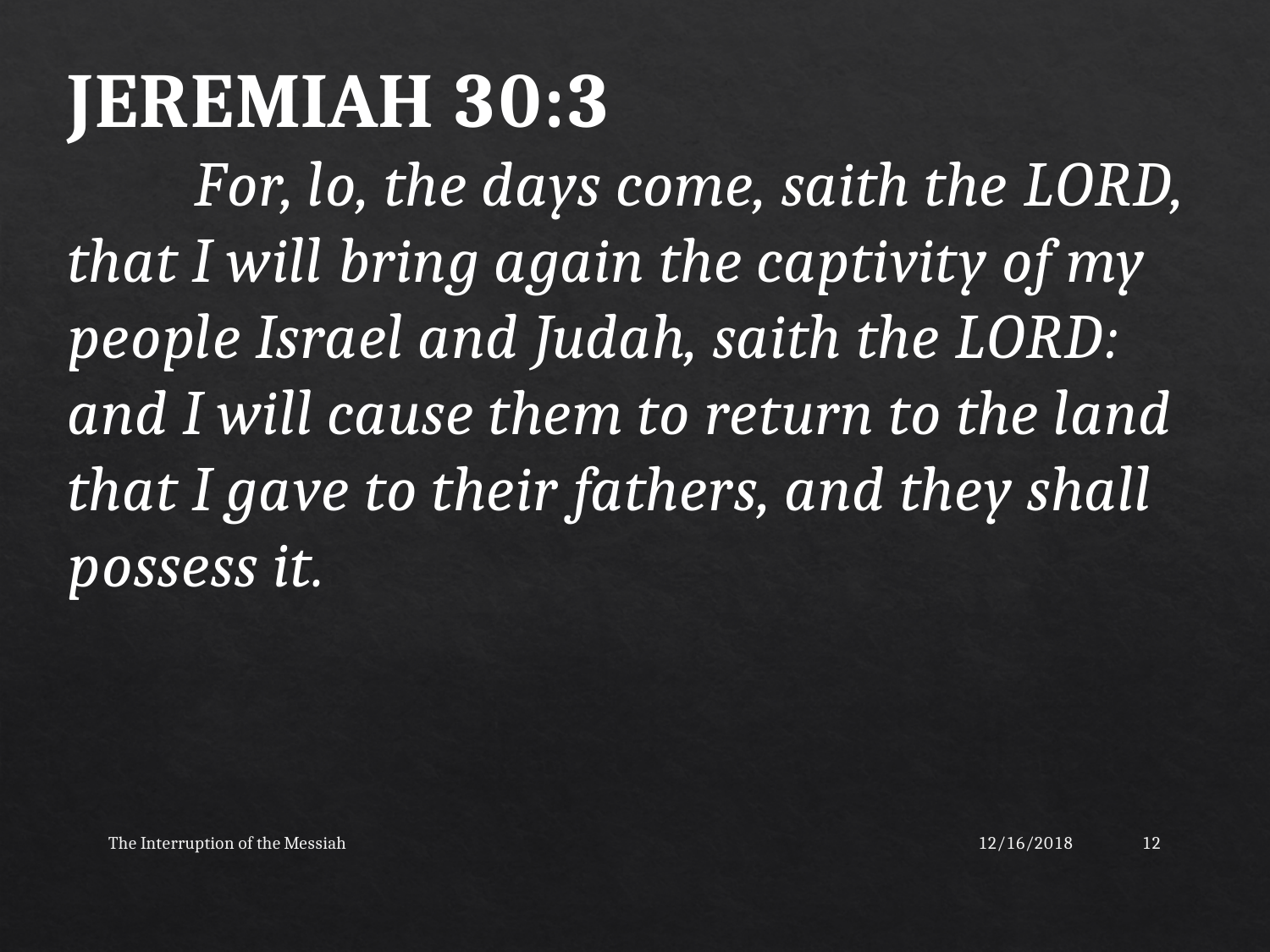

JEREMIAH 30:3
	For, lo, the days come, saith the LORD, that I will bring again the captivity of my people Israel and Judah, saith the LORD: and I will cause them to return to the land that I gave to their fathers, and they shall possess it.
The Interruption of the Messiah
12/16/2018
12